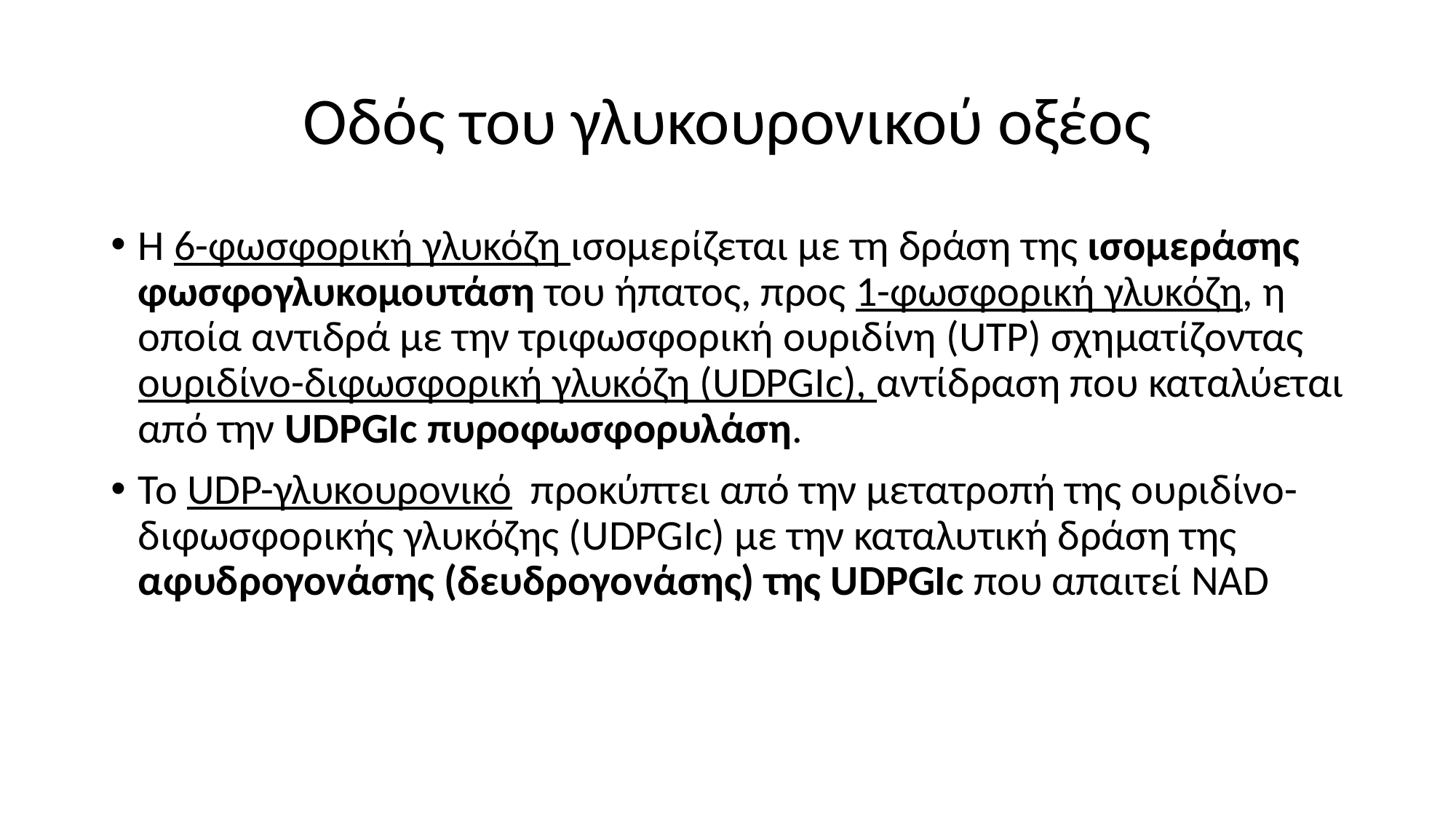

# Οδός του γλυκουρονικού οξέος
Η 6-φωσφορική γλυκόζη ισομερίζεται με τη δράση της ισομεράσης φωσφογλυκομουτάση του ήπατος, προς 1-φωσφορική γλυκόζη, η οποία αντιδρά με την τριφωσφορική ουριδίνη (UΤP) σχηματίζοντας ουριδίνο-διφωσφορική γλυκόζη (UDPGIc), αντίδραση που καταλύεται από την UDPGIc πυροφωσφορυλάση.
Το UDP-γλυκουρονικό  προκύπτει από την μετατροπή της ουριδίνο-διφωσφορικής γλυκόζης (UDPGIc) με την καταλυτική δράση της αφυδρογονάσης (δευδρογονάσης) της UDPGIc που απαιτεί NAD